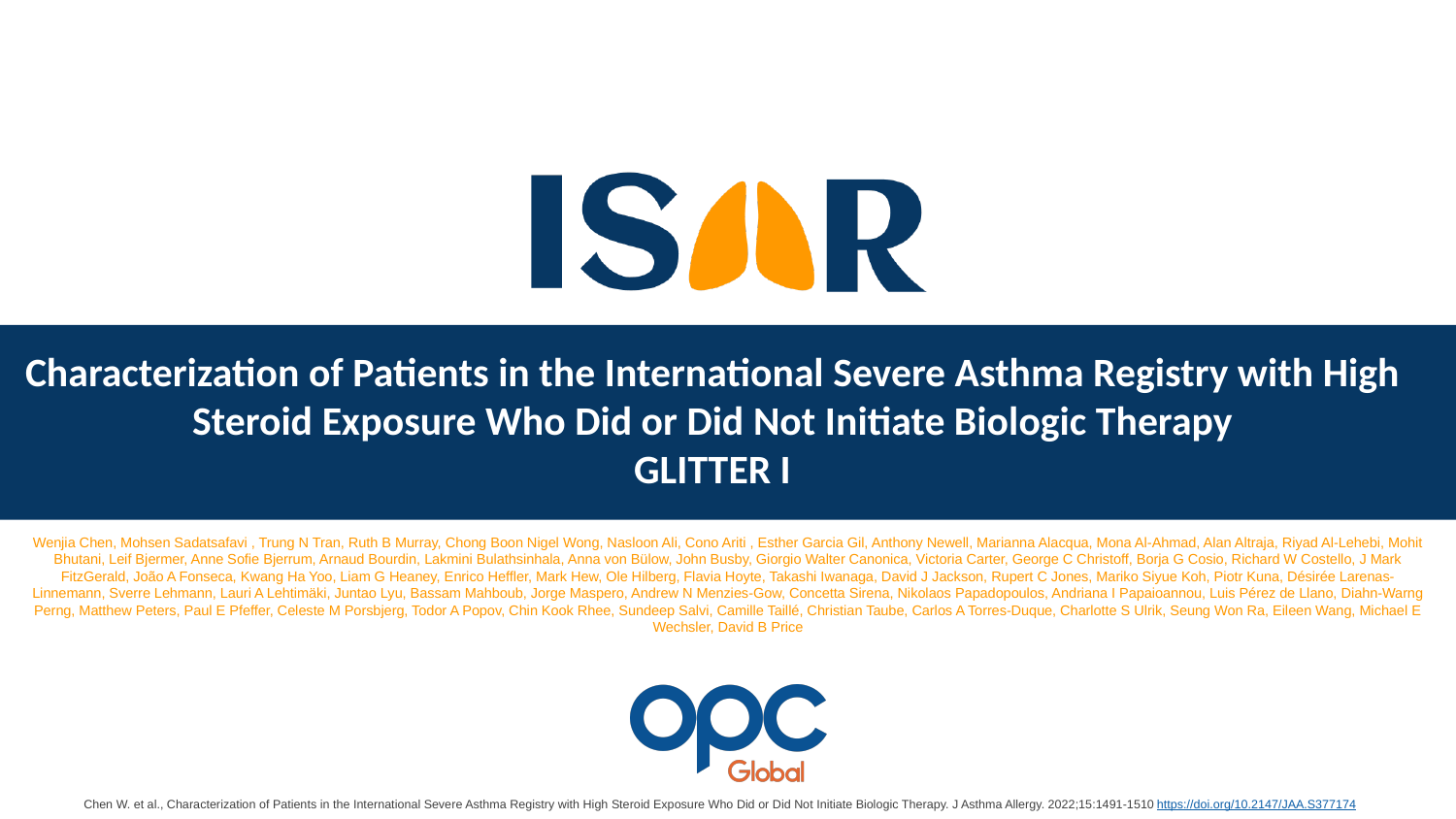

# Characterization of Patients in the International Severe Asthma Registry with High Steroid Exposure Who Did or Did Not Initiate Biologic Therapy GLITTER I
Wenjia Chen, Mohsen Sadatsafavi , Trung N Tran, Ruth B Murray, Chong Boon Nigel Wong, Nasloon Ali, Cono Ariti , Esther Garcia Gil, Anthony Newell, Marianna Alacqua, Mona Al-Ahmad, Alan Altraja, Riyad Al-Lehebi, Mohit Bhutani, Leif Bjermer, Anne Sofie Bjerrum, Arnaud Bourdin, Lakmini Bulathsinhala, Anna von Bülow, John Busby, Giorgio Walter Canonica, Victoria Carter, George C Christoff, Borja G Cosio, Richard W Costello, J Mark FitzGerald, João A Fonseca, Kwang Ha Yoo, Liam G Heaney, Enrico Heffler, Mark Hew, Ole Hilberg, Flavia Hoyte, Takashi Iwanaga, David J Jackson, Rupert C Jones, Mariko Siyue Koh, Piotr Kuna, Désirée Larenas-Linnemann, Sverre Lehmann, Lauri A Lehtimäki, Juntao Lyu, Bassam Mahboub, Jorge Maspero, Andrew N Menzies-Gow, Concetta Sirena, Nikolaos Papadopoulos, Andriana I Papaioannou, Luis Pérez de Llano, Diahn-Warng Perng, Matthew Peters, Paul E Pfeffer, Celeste M Porsbjerg, Todor A Popov, Chin Kook Rhee, Sundeep Salvi, Camille Taillé, Christian Taube, Carlos A Torres-Duque, Charlotte S Ulrik, Seung Won Ra, Eileen Wang, Michael E Wechsler, David B Price
Chen W. et al., Characterization of Patients in the International Severe Asthma Registry with High Steroid Exposure Who Did or Did Not Initiate Biologic Therapy. J Asthma Allergy. 2022;15:1491-1510 https://doi.org/10.2147/JAA.S377174